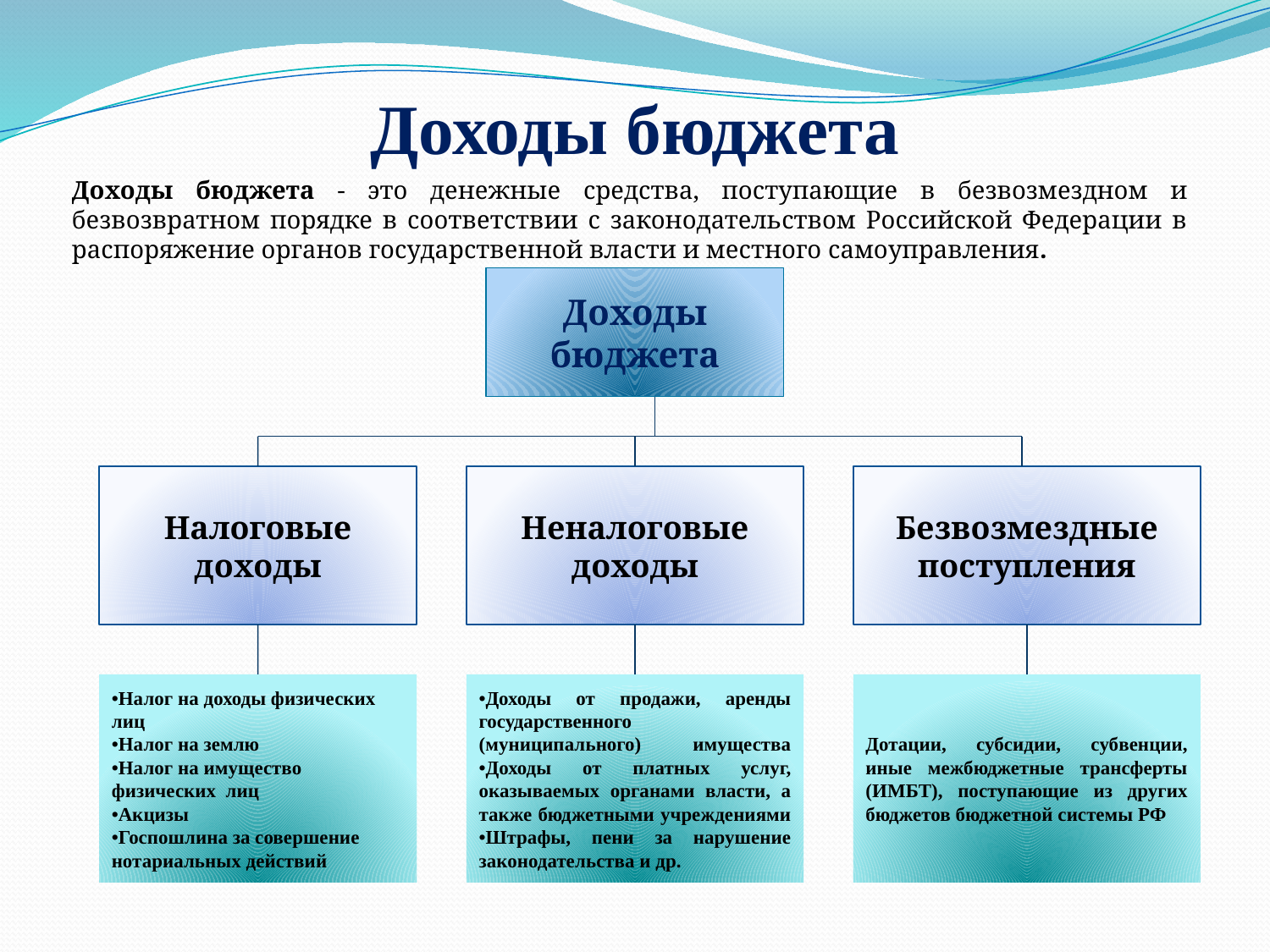

# Доходы бюджета
Доходы бюджета - это денежные средства, поступающие в безвозмездном и безвозвратном порядке в соответствии с законодательством Российской Федерации в распоряжение органов государственной власти и местного самоуправления.
Доходы бюджета
Налоговые доходы
Неналоговые доходы
Безвозмездные поступления

•Налог на доходы физических лиц
•Налог на землю
•Налог на имущество физических  лиц
•Акцизы
•Госпошлина за совершение нотариальных действий

•Доходы от продажи, аренды государственного (муниципального) имущества •Доходы от платных услуг, оказываемых органами власти, а также бюджетными учреждениями
•Штрафы, пени за нарушение законодательства и др.
Дотации, субсидии, субвенции, иные межбюджетные трансферты (ИМБТ), поступающие из других бюджетов бюджетной системы РФ